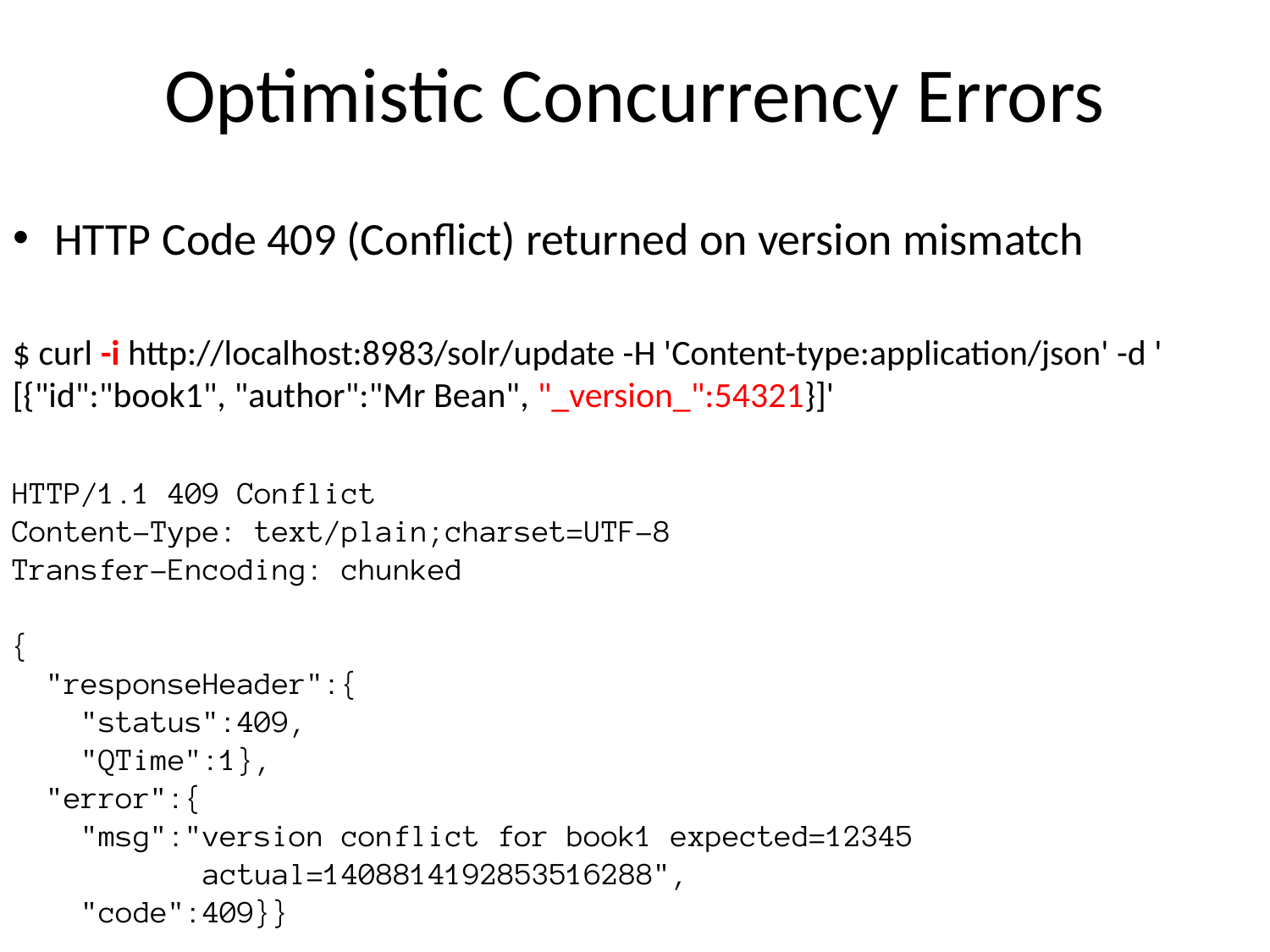

# Optimistic Concurrency Errors
HTTP Code 409 (Conflict) returned on version mismatch
$ curl -i http://localhost:8983/solr/update -H 'Content-type:application/json' -d '
[{"id":"book1", "author":"Mr Bean", "_version_":54321}]'
HTTP/1.1 409 Conflict
Content-Type: text/plain;charset=UTF-8
Transfer-Encoding: chunked

{
  "responseHeader":{
    "status":409,
    "QTime":1},
  "error":{
    "msg":"version conflict for book1 expected=12345
           actual=1408814192853516288",
    "code":409}}